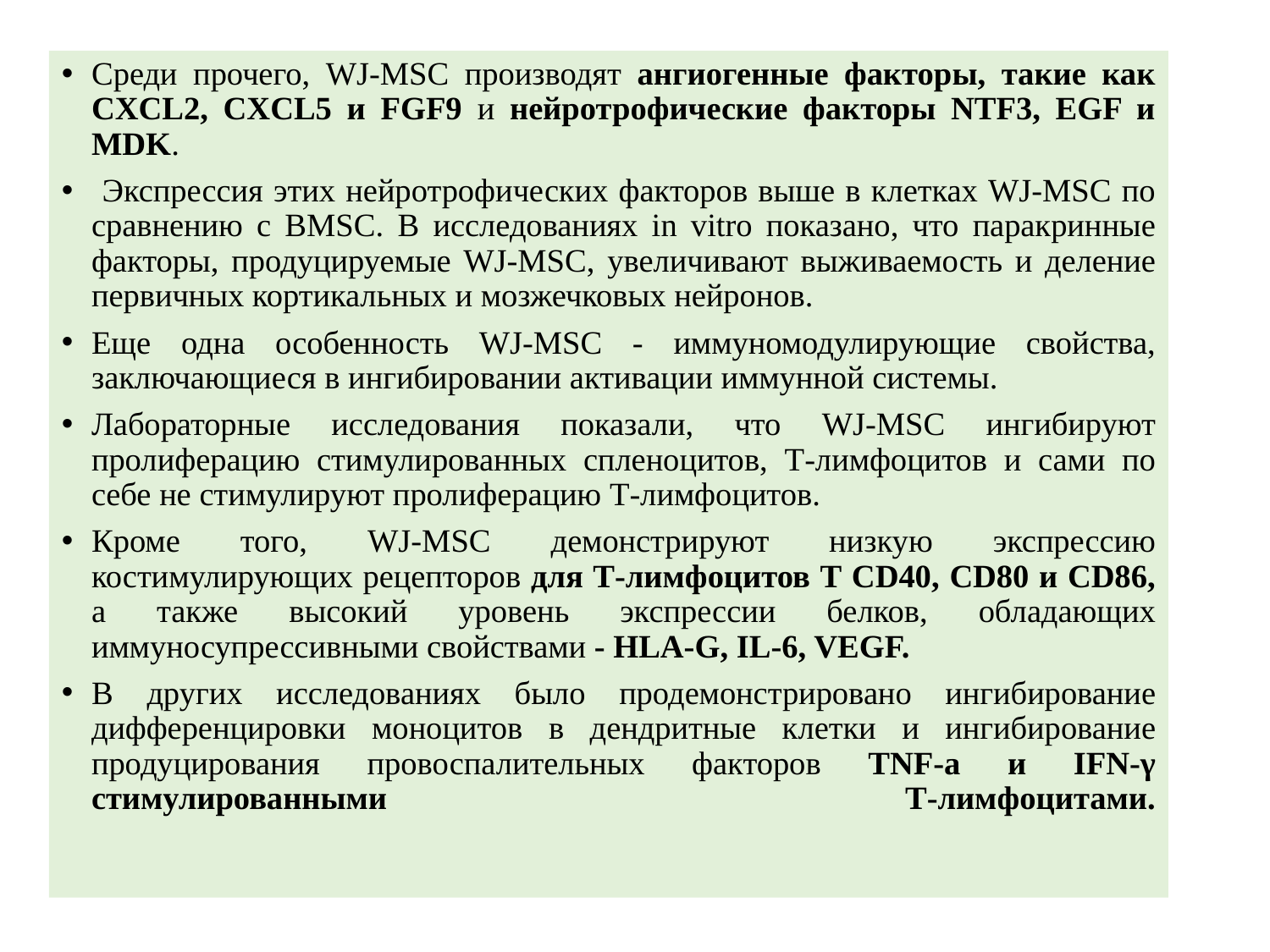

Среди прочего, WJ-MSC производят ангиогенные факторы, такие как CXCL2, CXCL5 и FGF9 и нейротрофические факторы NTF3, EGF и MDK.
 Экспрессия этих нейротрофических факторов выше в клетках WJ-MSC по сравнению с BMSC. В исследованиях in vitro показано, что паракринные факторы, продуцируемые WJ-MSC, увеличивают выживаемость и деление первичных кортикальных и мозжечковых нейронов.
Еще одна особенность WJ-MSC - иммуномодулирующие свойства, заключающиеся в ингибировании активации иммунной системы.
Лабораторные исследования показали, что WJ-MSC ингибируют пролиферацию стимулированных спленоцитов, Т-лимфоцитов и сами по себе не стимулируют пролиферацию Т-лимфоцитов.
Кроме того, WJ-MSC демонстрируют низкую экспрессию костимулирующих рецепторов для Т-лимфоцитов Т CD40, CD80 и CD86, а также высокий уровень экспрессии белков, обладающих иммуносупрессивными свойствами - HLA-G, IL-6, VEGF.
В других исследованиях было продемонстрировано ингибирование дифференцировки моноцитов в дендритные клетки и ингибирование продуцирования провоспалительных факторов TNF-a и IFN-γ стимулированными Т-лимфоцитами.
#